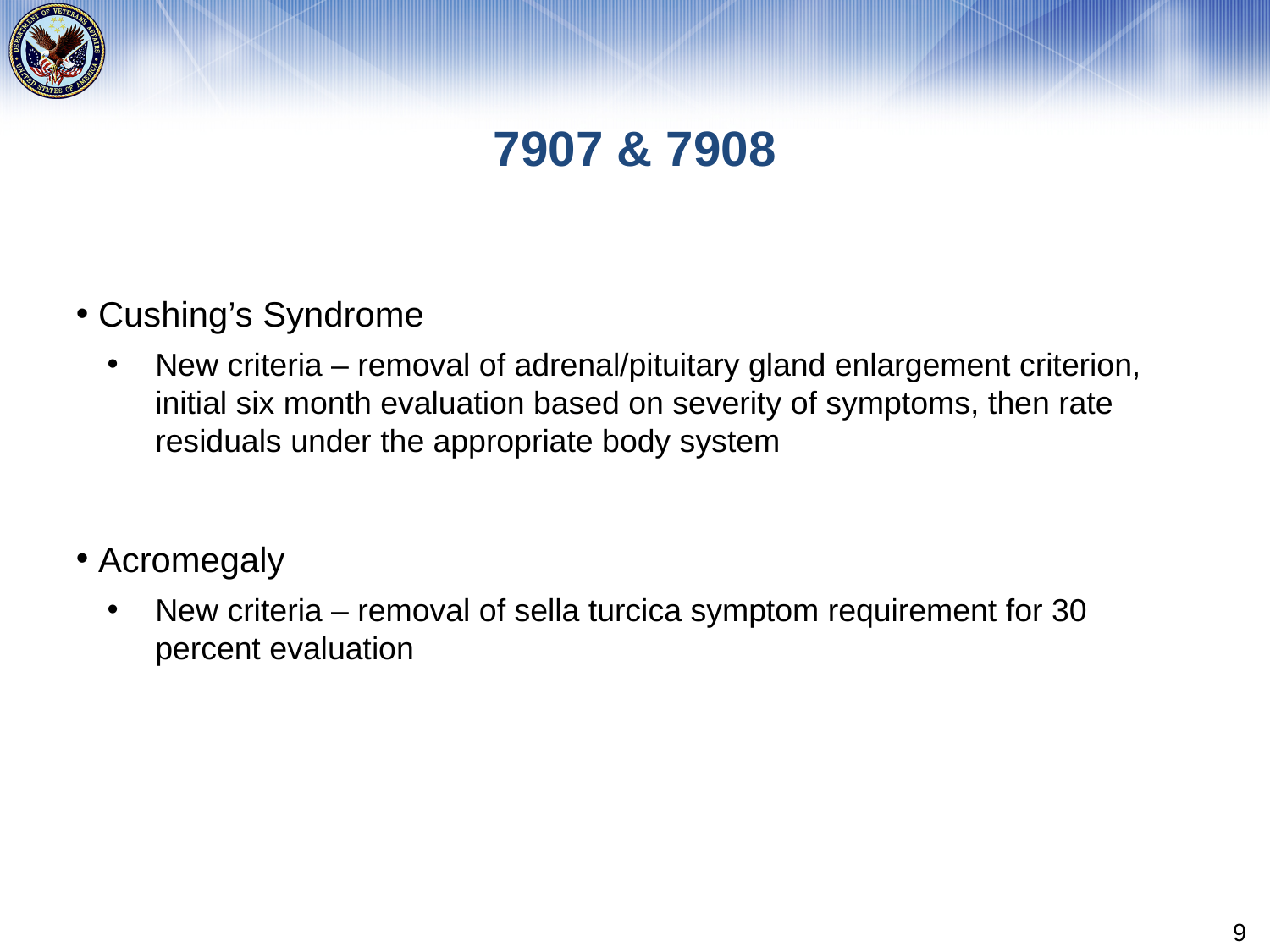

# 7907 & 7908
Cushing’s Syndrome
New criteria – removal of adrenal/pituitary gland enlargement criterion, initial six month evaluation based on severity of symptoms, then rate residuals under the appropriate body system

Acromegaly
New criteria – removal of sella turcica symptom requirement for 30 percent evaluation
9